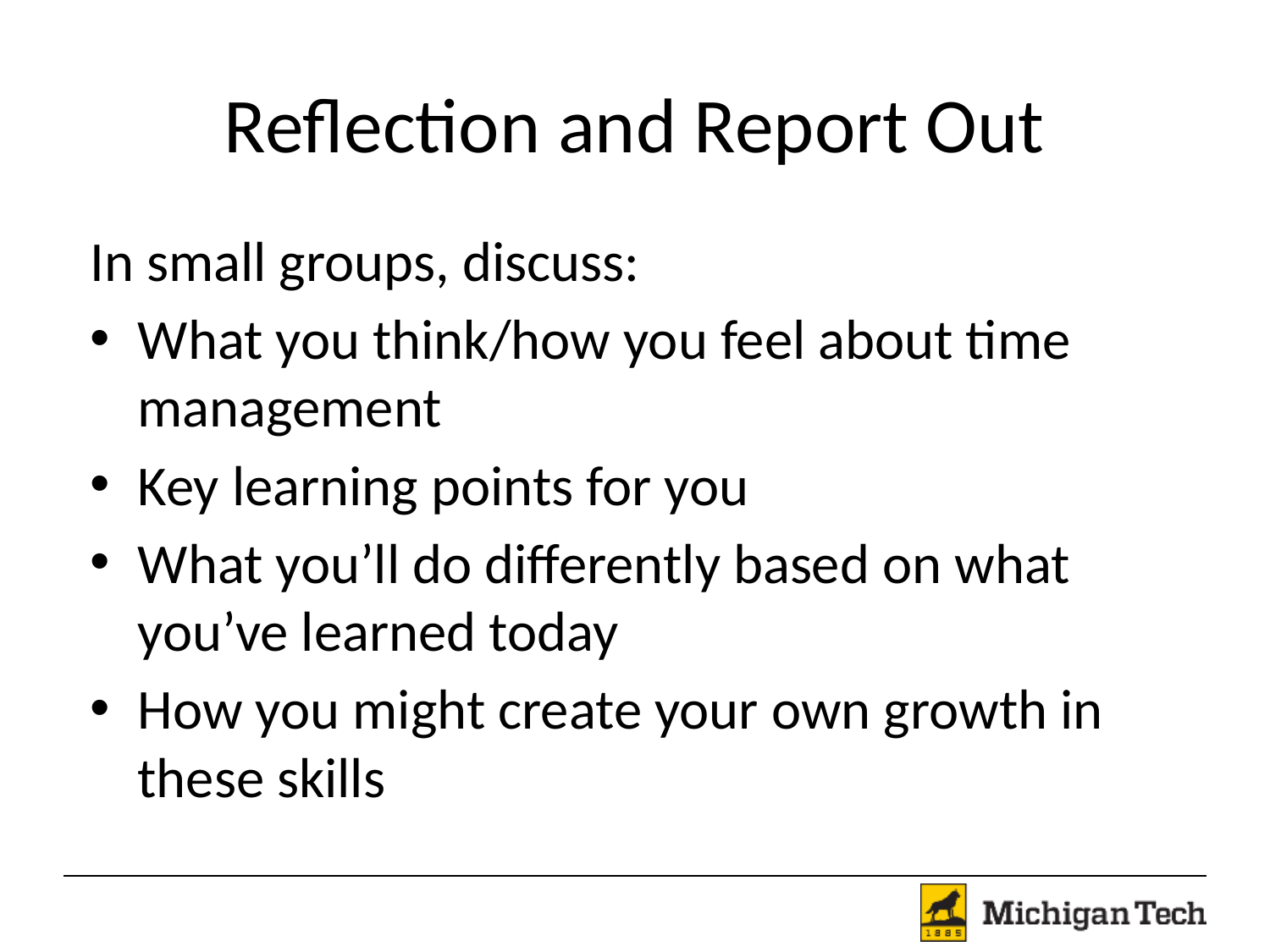

Reflection and Report Out
In small groups, discuss:
What you think/how you feel about time management
Key learning points for you
What you’ll do differently based on what you’ve learned today
How you might create your own growth in these skills